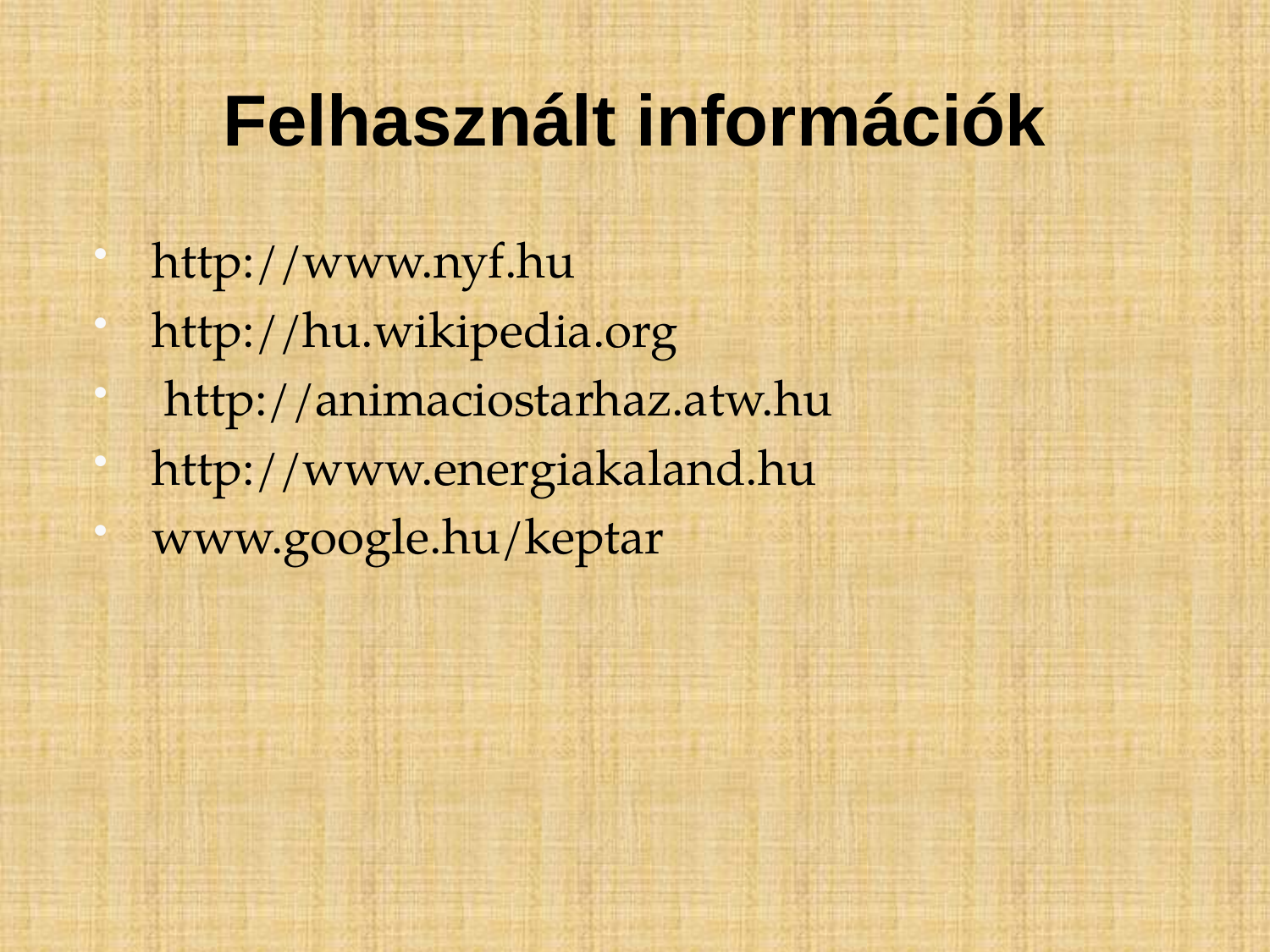

# Felhasznált információk
http://www.nyf.hu
http://hu.wikipedia.org
 http://animaciostarhaz.atw.hu
http://www.energiakaland.hu
www.google.hu/keptar